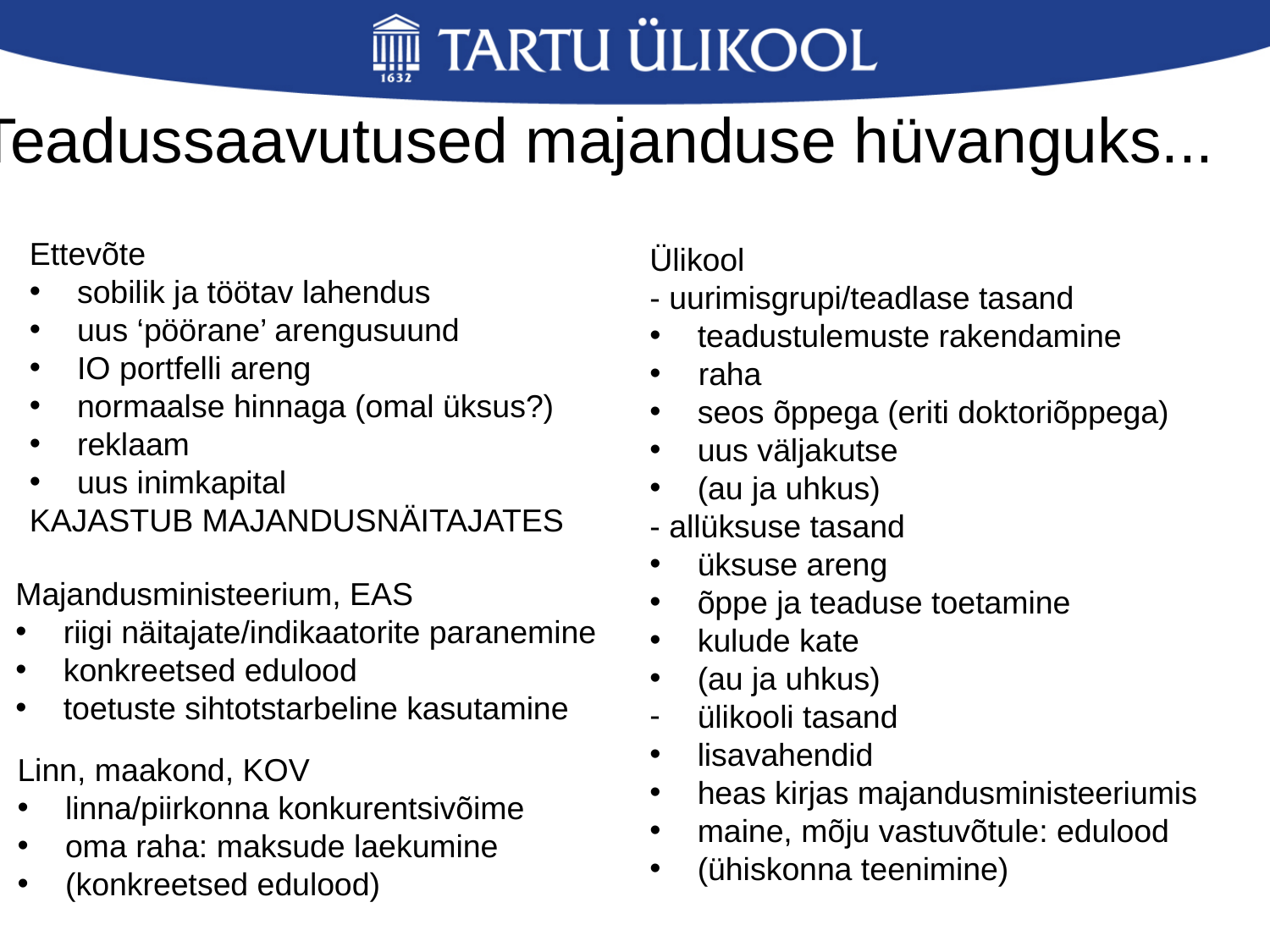

Teadussaavutused majanduse hüvanguks...
Ettevõte
sobilik ja töötav lahendus
uus ‘pöörane’ arengusuund
IO portfelli areng
normaalse hinnaga (omal üksus?)
reklaam
uus inimkapital
KAJASTUB MAJANDUSNÄITAJATES
Ülikool
- uurimisgrupi/teadlase tasand
teadustulemuste rakendamine
 raha
seos õppega (eriti doktoriõppega)
uus väljakutse
(au ja uhkus)
- allüksuse tasand
üksuse areng
õppe ja teaduse toetamine
kulude kate
(au ja uhkus)
ülikooli tasand
lisavahendid
heas kirjas majandusministeeriumis
maine, mõju vastuvõtule: edulood
(ühiskonna teenimine)
Majandusministeerium, EAS
riigi näitajate/indikaatorite paranemine
konkreetsed edulood
toetuste sihtotstarbeline kasutamine
Linn, maakond, KOV
linna/piirkonna konkurentsivõime
oma raha: maksude laekumine
(konkreetsed edulood)